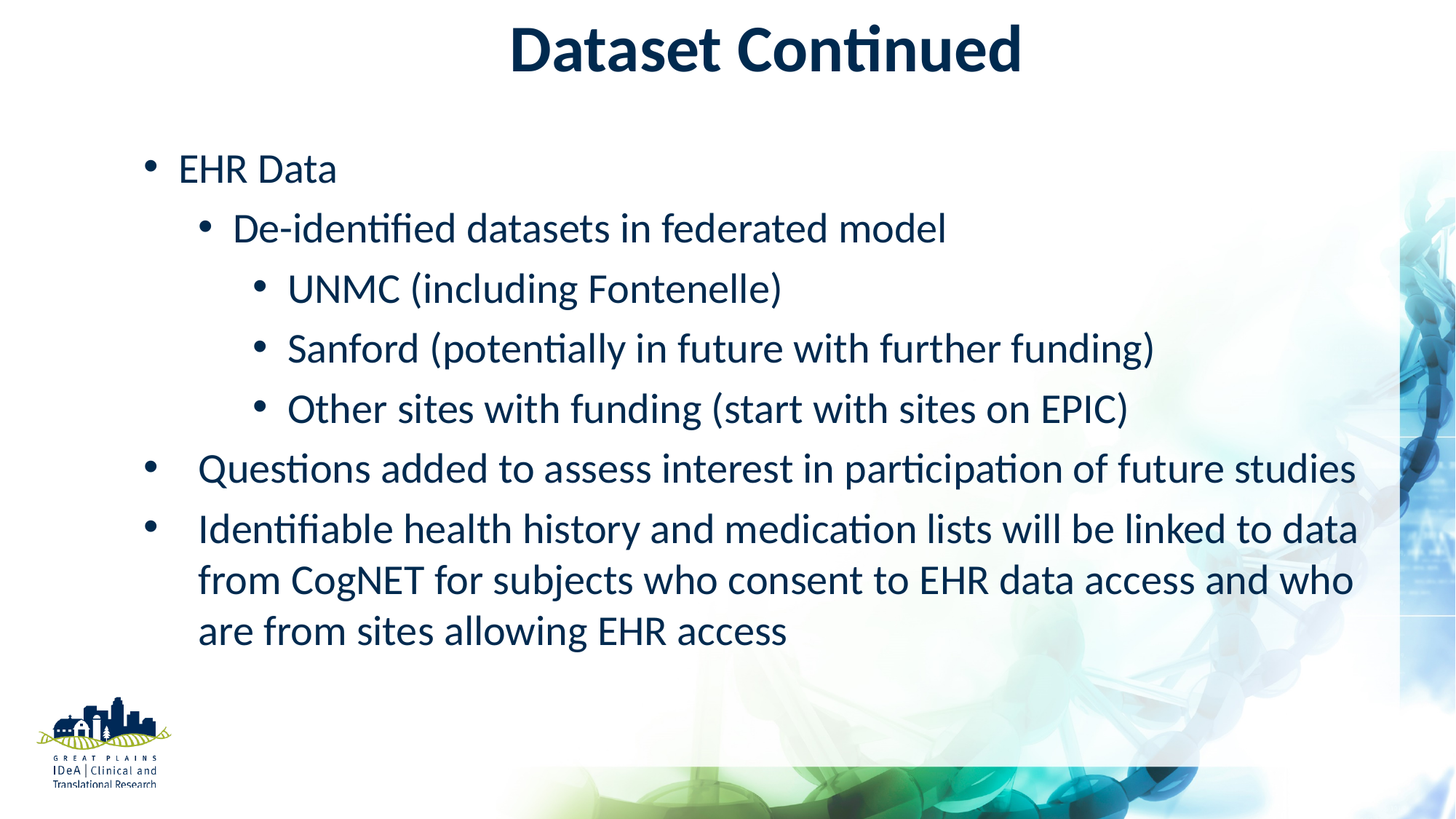

Dataset Continued

EHR Data
De-identified datasets in federated model
UNMC (including Fontenelle)
Sanford (potentially in future with further funding)
Other sites with funding (start with sites on EPIC)
Questions added to assess interest in participation of future studies
Identifiable health history and medication lists will be linked to data from CogNET for subjects who consent to EHR data access and who are from sites allowing EHR access